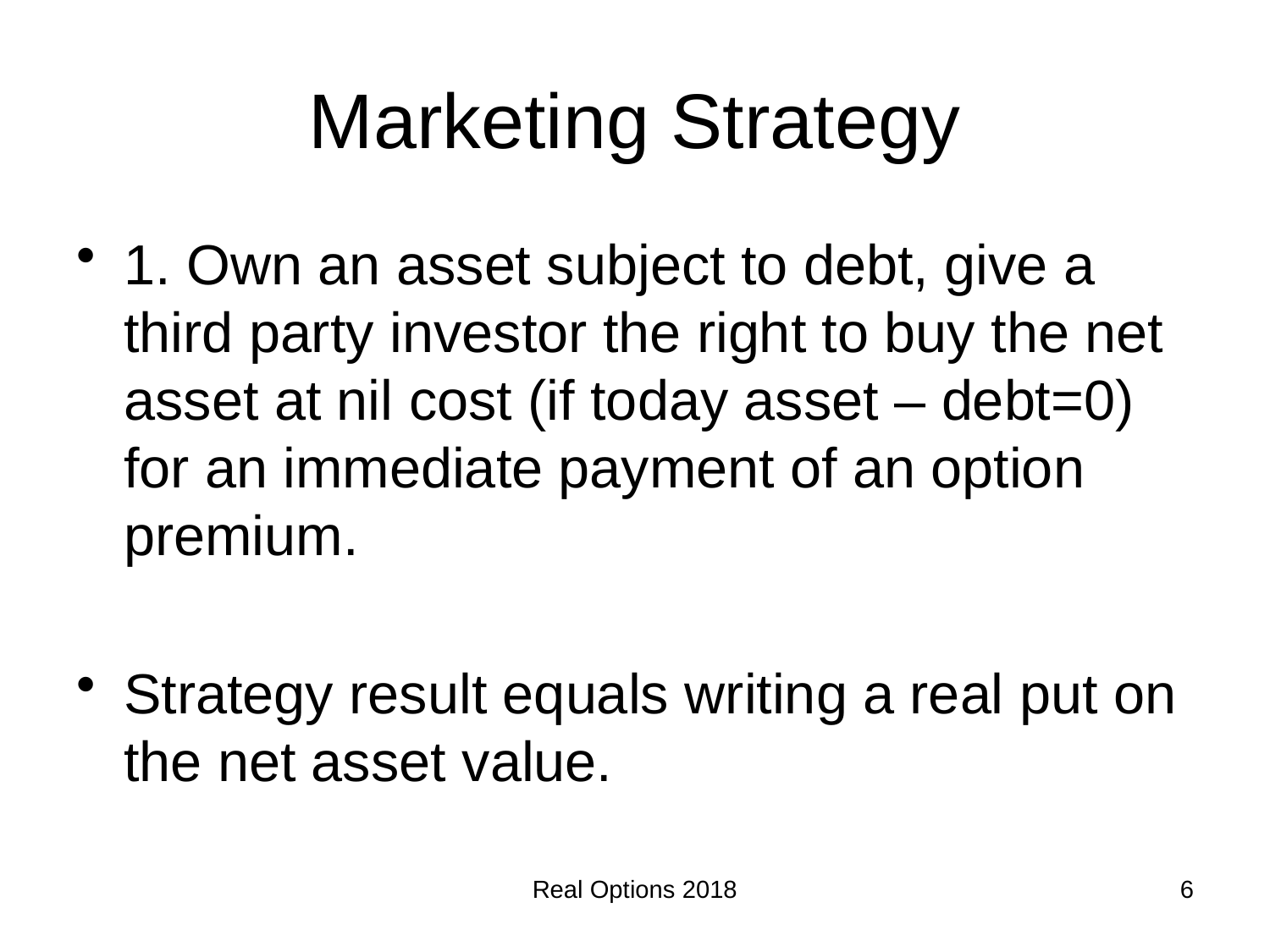

# Marketing Strategy
1. Own an asset subject to debt, give a third party investor the right to buy the net asset at nil cost (if today asset – debt=0) for an immediate payment of an option premium.

Strategy result equals writing a real put on the net asset value.
Real Options 2018
6